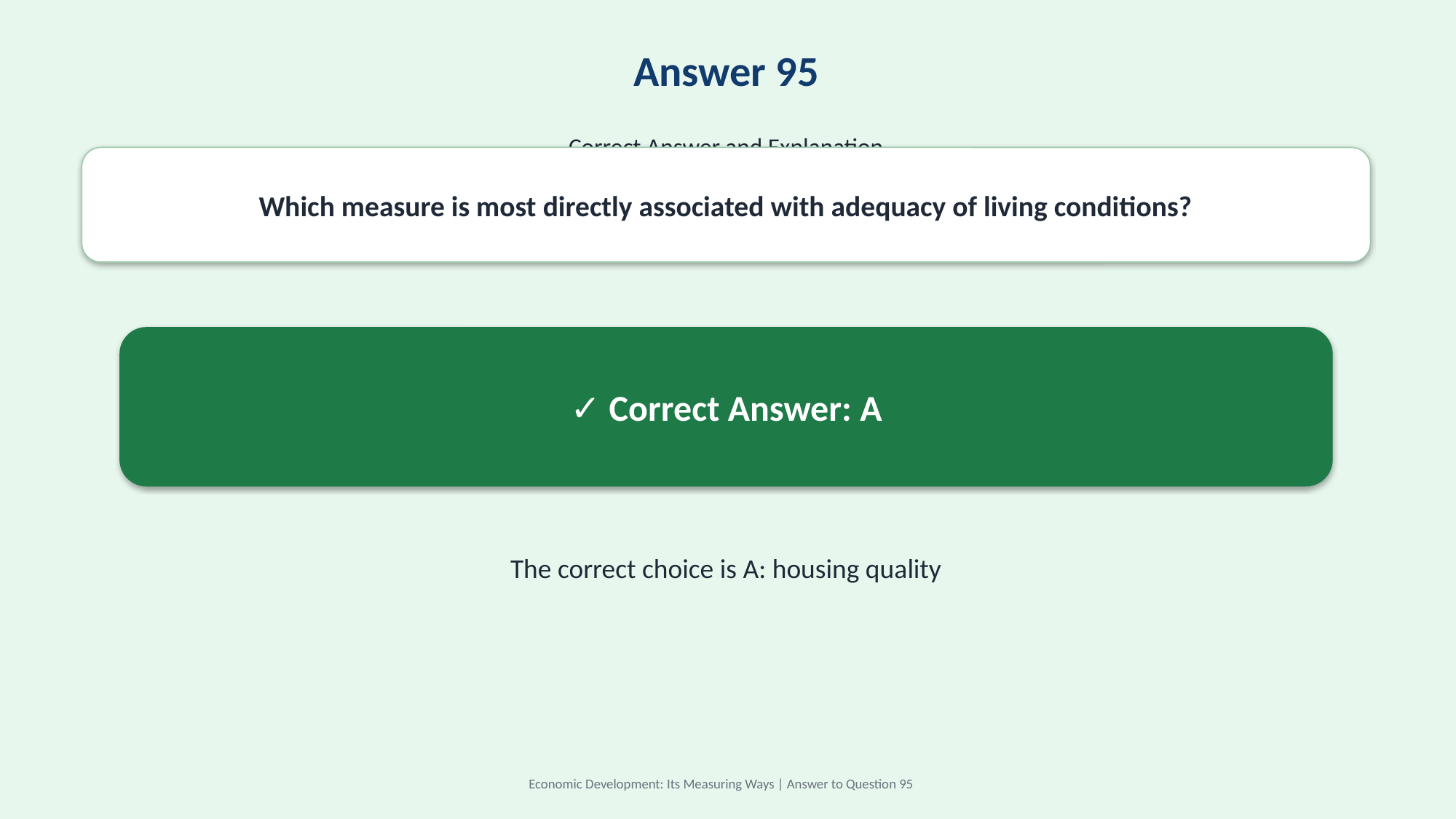

Answer 95
Correct Answer and Explanation
Which measure is most directly associated with adequacy of living conditions?
✓ Correct Answer: A
The correct choice is A: housing quality
Economic Development: Its Measuring Ways | Answer to Question 95